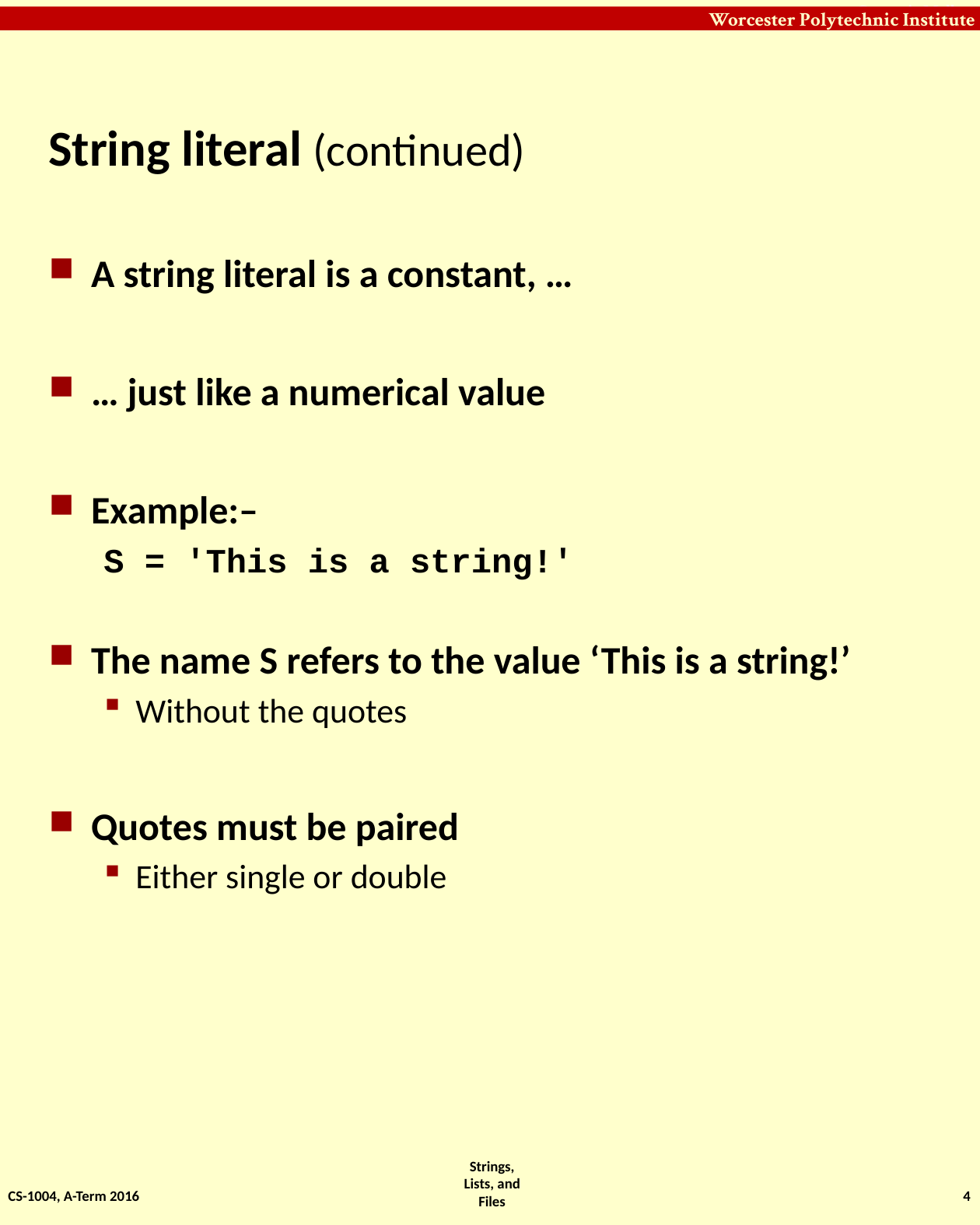

# String literal (continued)
A string literal is a constant, …

… just like a numerical value

Example:–
S = 'This is a string!'

The name S refers to the value ‘This is a string!’
Without the quotes

Quotes must be paired
Either single or double
CS-1004, A-Term 2016
4
Strings, Lists, and Files